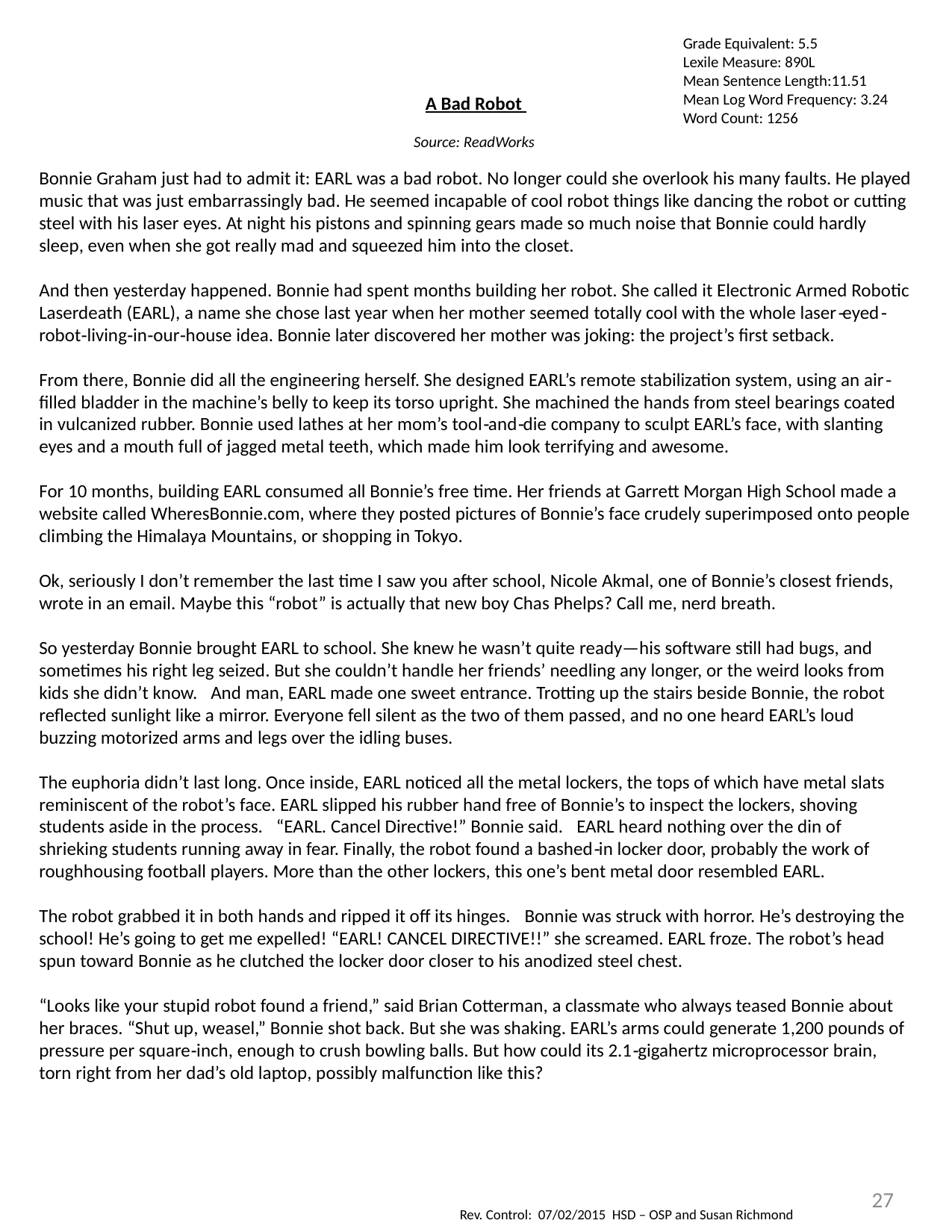

A Bad Robot
Source: ReadWorks
Bonnie Graham just had to admit it: EARL was a bad robot. No longer could she overlook his many faults. He played music that was just embarrassingly bad. He seemed incapable of cool robot things like dancing the robot or cutting steel with his laser eyes. At night his pistons and spinning gears made so much noise that Bonnie could hardly sleep, even when she got really mad and squeezed him into the closet.
And then yesterday happened. Bonnie had spent months building her robot. She called it Electronic Armed Robotic Laserdeath (EARL), a name she chose last year when her mother seemed totally cool with the whole laser‐eyed‐robot‐living‐in‐our‐house idea. Bonnie later discovered her mother was joking: the project’s first setback.
From there, Bonnie did all the engineering herself. She designed EARL’s remote stabilization system, using an air‐filled bladder in the machine’s belly to keep its torso upright. She machined the hands from steel bearings coated in vulcanized rubber. Bonnie used lathes at her mom’s tool‐and‐die company to sculpt EARL’s face, with slanting eyes and a mouth full of jagged metal teeth, which made him look terrifying and awesome.
For 10 months, building EARL consumed all Bonnie’s free time. Her friends at Garrett Morgan High School made a website called WheresBonnie.com, where they posted pictures of Bonnie’s face crudely superimposed onto people climbing the Himalaya Mountains, or shopping in Tokyo.
Ok, seriously I don’t remember the last time I saw you after school, Nicole Akmal, one of Bonnie’s closest friends, wrote in an email. Maybe this “robot” is actually that new boy Chas Phelps? Call me, nerd breath.
So yesterday Bonnie brought EARL to school. She knew he wasn’t quite ready—his software still had bugs, and sometimes his right leg seized. But she couldn’t handle her friends’ needling any longer, or the weird looks from kids she didn’t know.   And man, EARL made one sweet entrance. Trotting up the stairs beside Bonnie, the robot reflected sunlight like a mirror. Everyone fell silent as the two of them passed, and no one heard EARL’s loud buzzing motorized arms and legs over the idling buses.
The euphoria didn’t last long. Once inside, EARL noticed all the metal lockers, the tops of which have metal slats reminiscent of the robot’s face. EARL slipped his rubber hand free of Bonnie’s to inspect the lockers, shoving students aside in the process.   “EARL. Cancel Directive!” Bonnie said.   EARL heard nothing over the din of shrieking students running away in fear. Finally, the robot found a bashed‐in locker door, probably the work of roughhousing football players. More than the other lockers, this one’s bent metal door resembled EARL.
The robot grabbed it in both hands and ripped it off its hinges.   Bonnie was struck with horror. He’s destroying the school! He’s going to get me expelled! “EARL! CANCEL DIRECTIVE!!” she screamed. EARL froze. The robot’s head spun toward Bonnie as he clutched the locker door closer to his anodized steel chest.
“Looks like your stupid robot found a friend,” said Brian Cotterman, a classmate who always teased Bonnie about her braces. “Shut up, weasel,” Bonnie shot back. But she was shaking. EARL’s arms could generate 1,200 pounds of pressure per square‐inch, enough to crush bowling balls. But how could its 2.1‐gigahertz microprocessor brain, torn right from her dad’s old laptop, possibly malfunction like this?
Grade Equivalent: 5.5
Lexile Measure: 890L
Mean Sentence Length:11.51
Mean Log Word Frequency: 3.24
Word Count: 1256
27